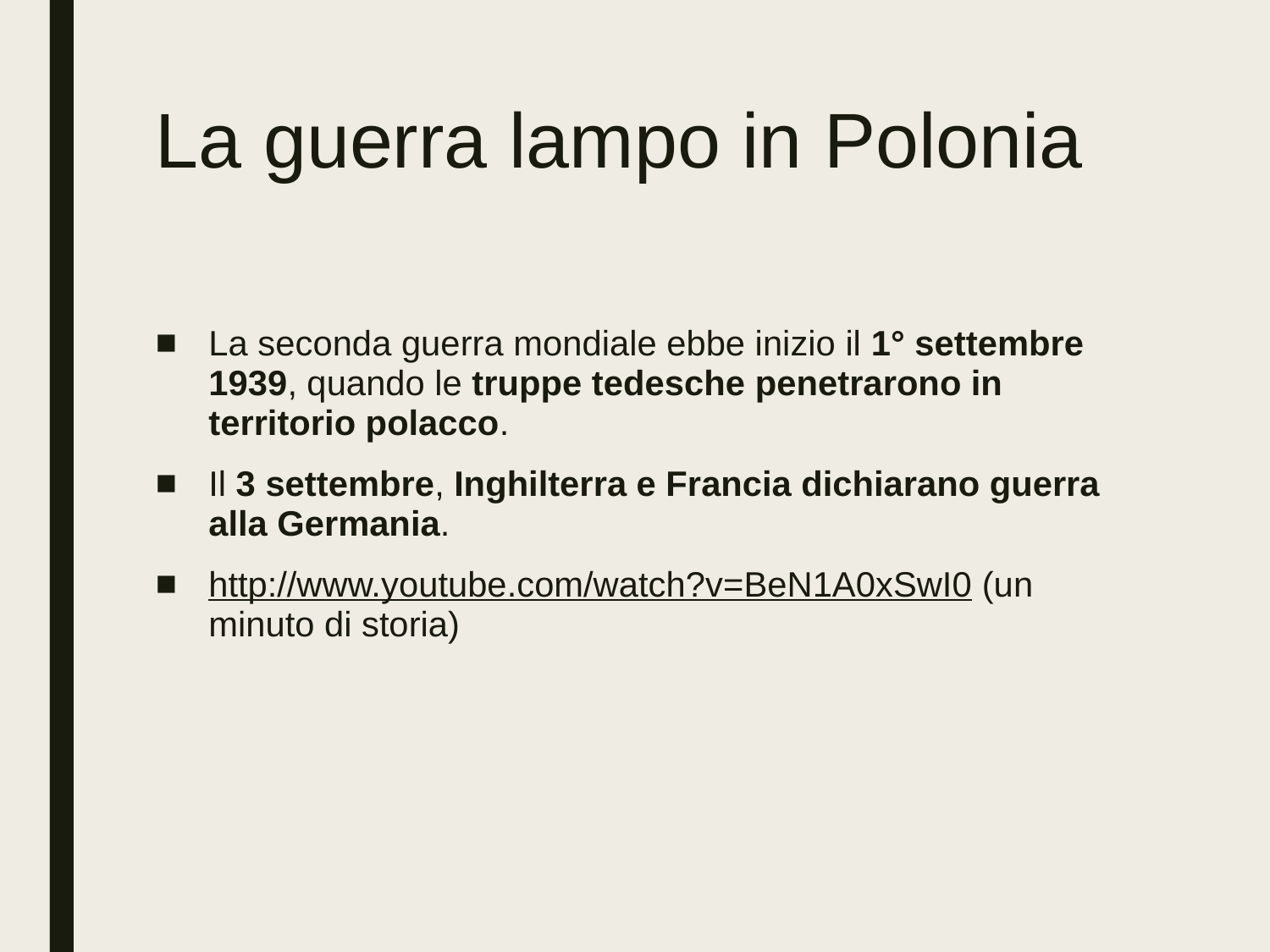

# La guerra lampo in Polonia
La seconda guerra mondiale ebbe inizio il 1° settembre 1939, quando le truppe tedesche penetrarono in territorio polacco.
Il 3 settembre, Inghilterra e Francia dichiarano guerra alla Germania.
http://www.youtube.com/watch?v=BeN1A0xSwI0 (un minuto di storia)